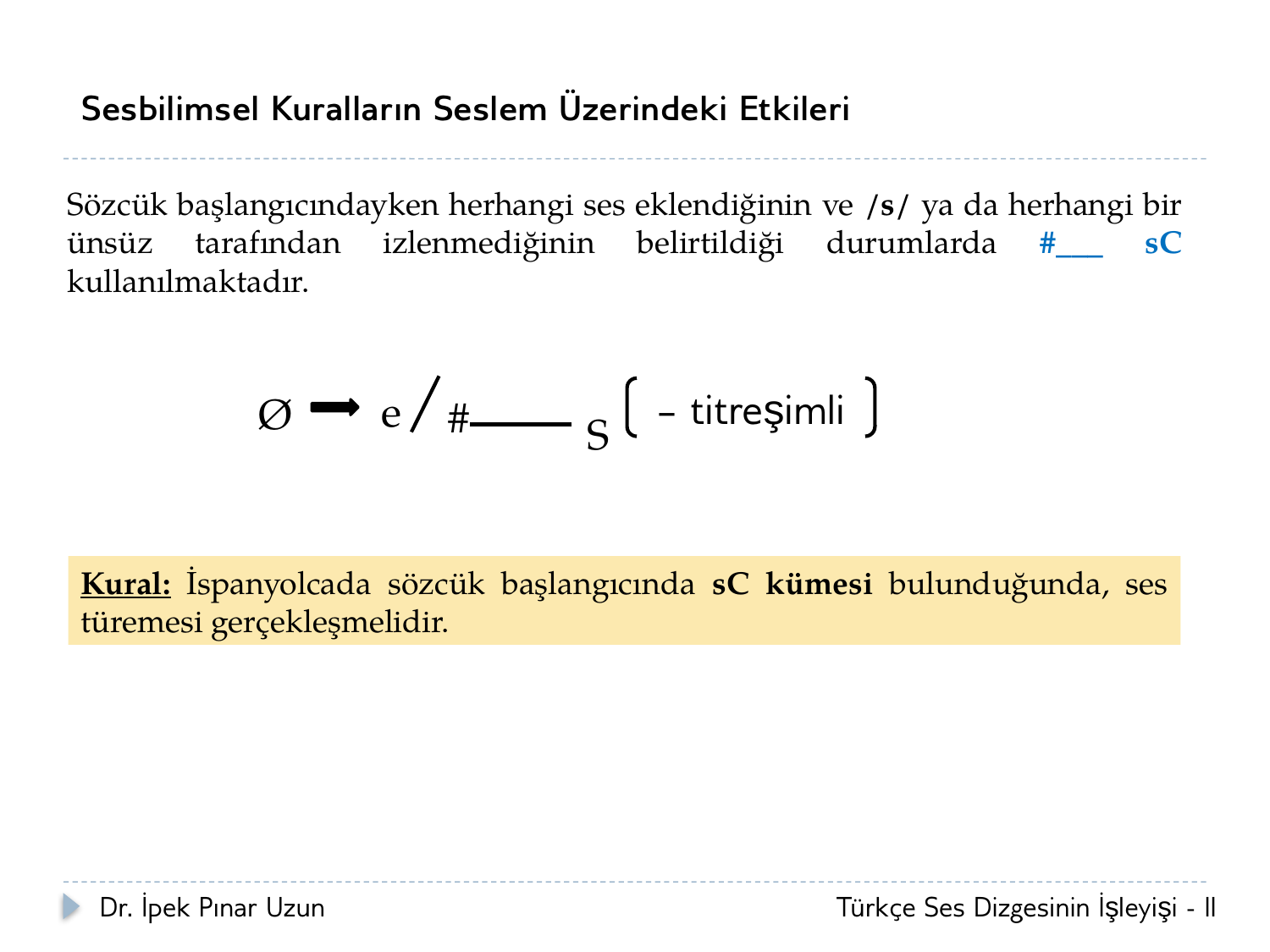

Sesbilimsel Kuralların Seslem Üzerindeki Etkileri
Sözcük başlangıcındayken herhangi ses eklendiğinin ve /s/ ya da herhangi bir ünsüz tarafından izlenmediğinin belirtildiği durumlarda #___ sC kullanılmaktadır.
– titreşimli
e
Ø
#

S
Kural: İspanyolcada sözcük başlangıcında sC kümesi bulunduğunda, ses türemesi gerçekleşmelidir.
     Dr. İpek Pınar Uzun		 		  Türkçe Ses Dizgesinin İşleyişi - II